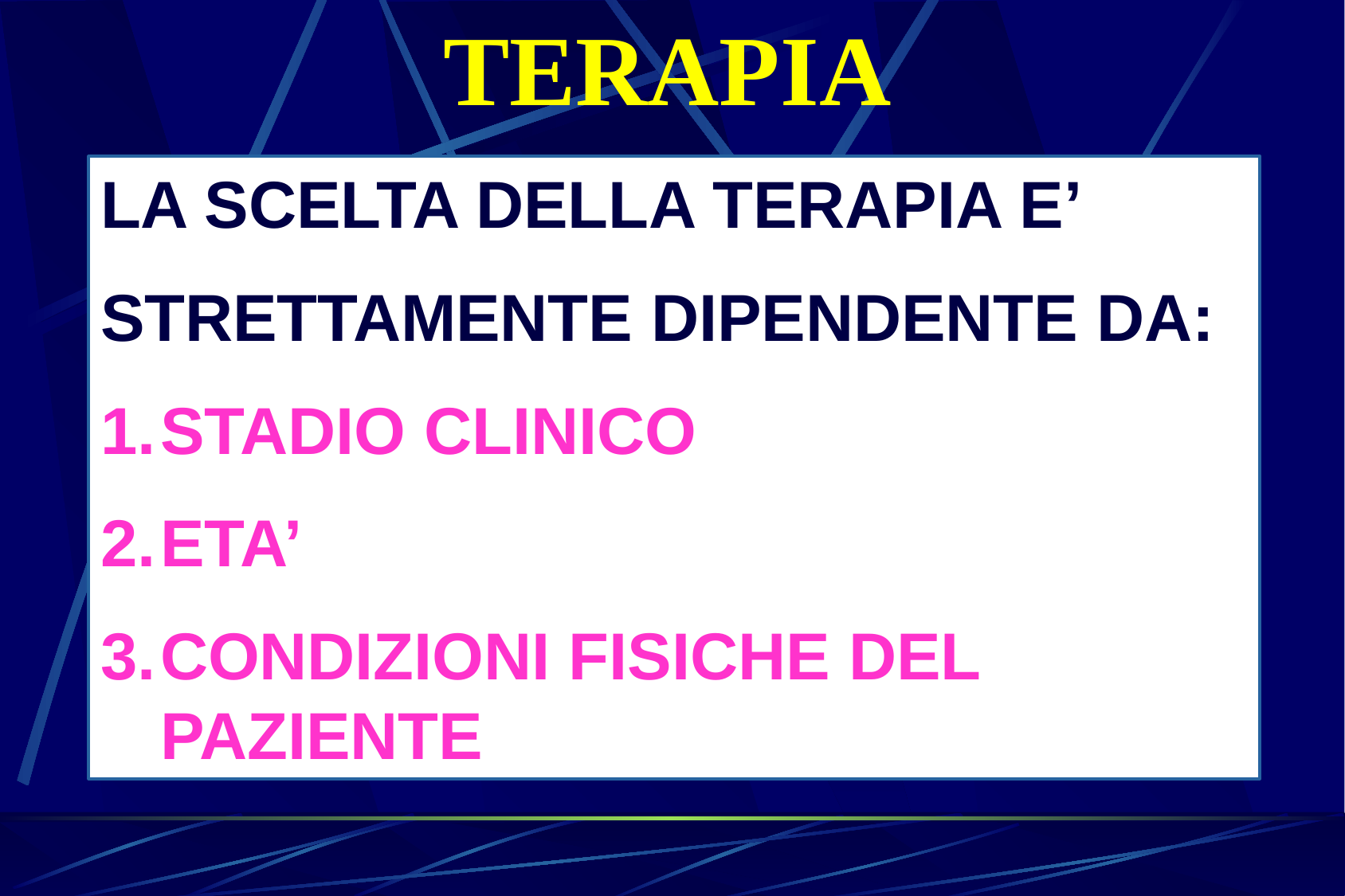

TERAPIA
LA SCELTA DELLA TERAPIA E’
STRETTAMENTE DIPENDENTE DA:
STADIO CLINICO
ETA’
CONDIZIONI FISICHE DEL PAZIENTE